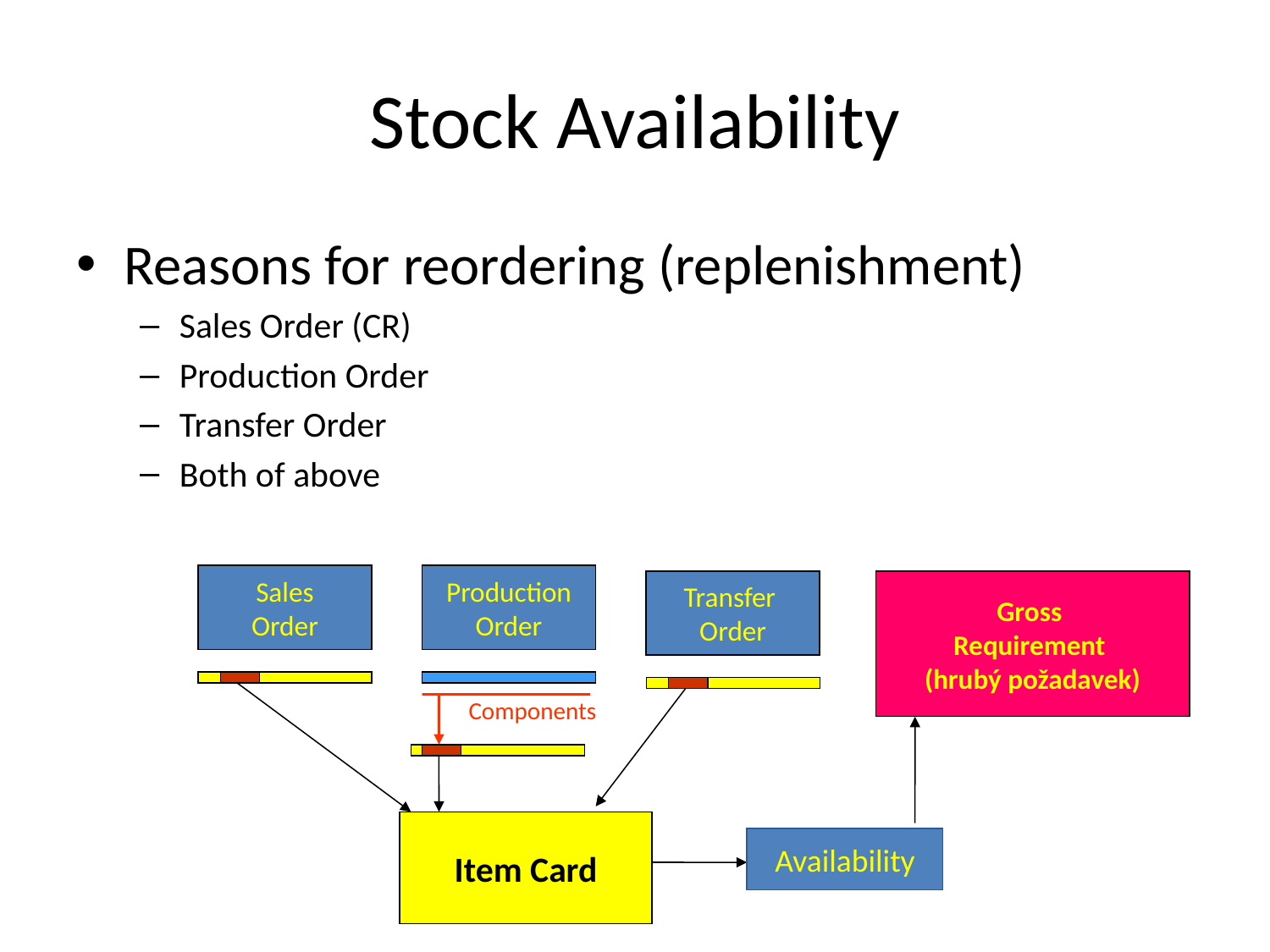

# Stock Availability
Reasons for reordering (replenishment)
Sales Order (CR)
Production Order
Transfer Order
Both of above
Sales
Order
Production
Order
Transfer
Order
Gross
Requirement
(hrubý požadavek)

Components

Item Card
Availability